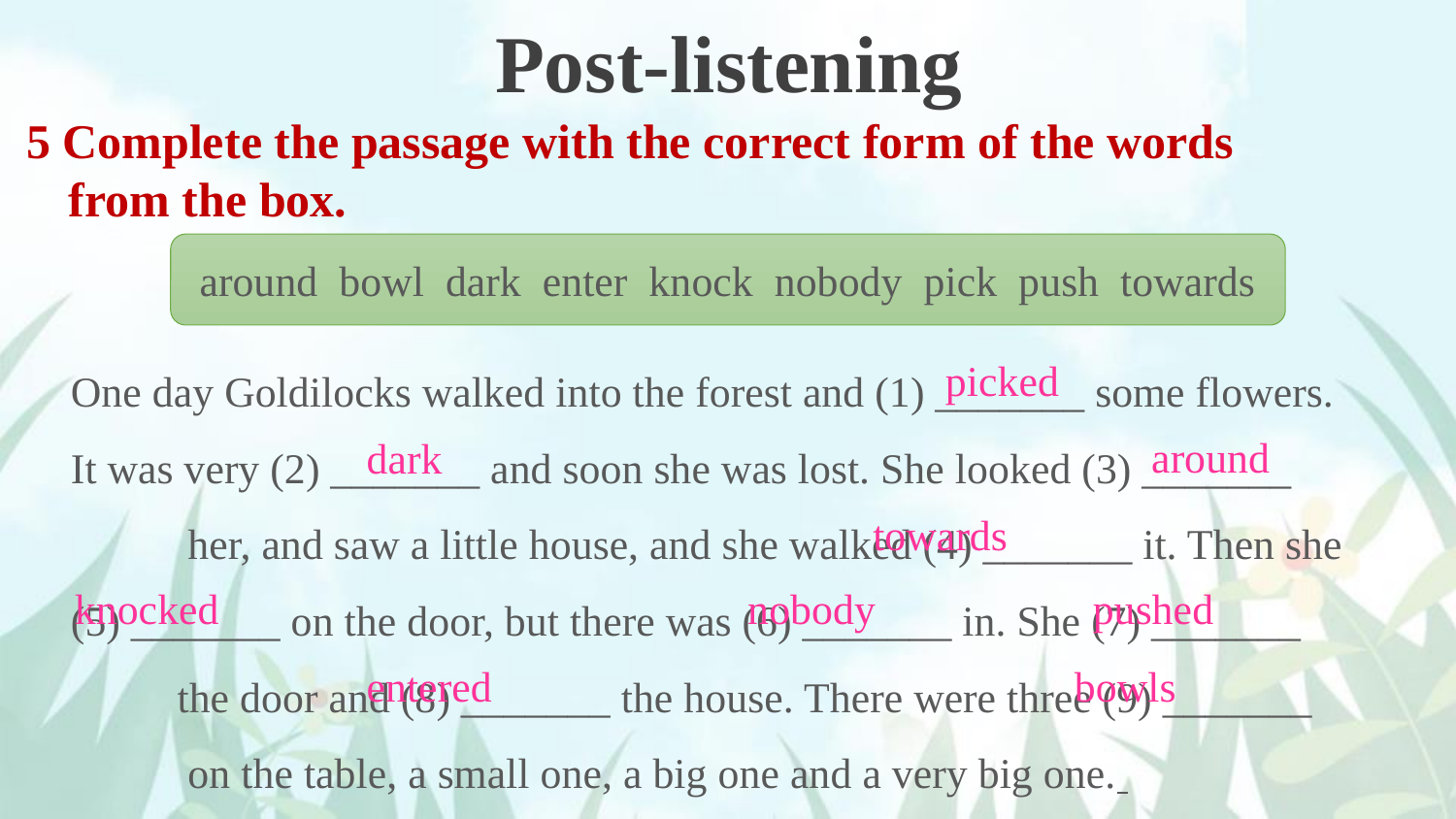

Post-listening
5 Complete the passage with the correct form of the words from the box.
around  bowl  dark  enter  knock  nobody  pick  push  towards
One day Goldilocks walked into the forest and (1) _______ some flowers. It was very (2) _______ and soon she was lost. She looked (3) _______                her, and saw a little house, and she walked (4) _______ it. Then she (5) _______ on the door, but there was (6) _______ in. She (7) _______               the door and (8) _______ the house. There were three (9) _______               on the table, a small one, a big one and a very big one.
picked
around
dark
towards
knocked
nobody
pushed
bowls
entered